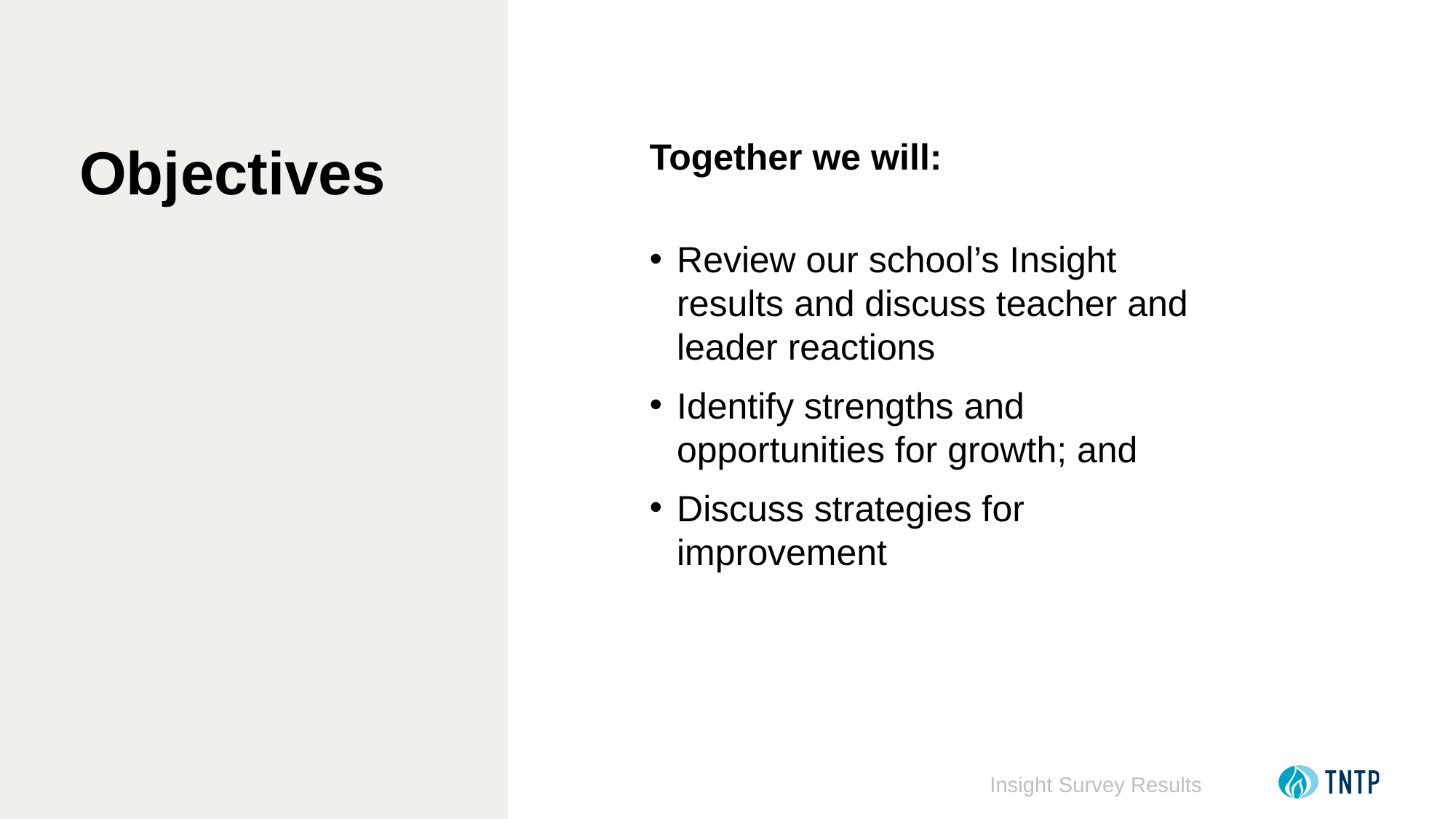

Optional Update:
Customize these objectives and the agenda to meet your needs / goals for the meeting.
Objectives
Together we will:
Review our school’s Insight results and discuss teacher and leader reactions
Identify strengths and opportunities for growth; and
Discuss strategies for improvement

Insight Survey Results